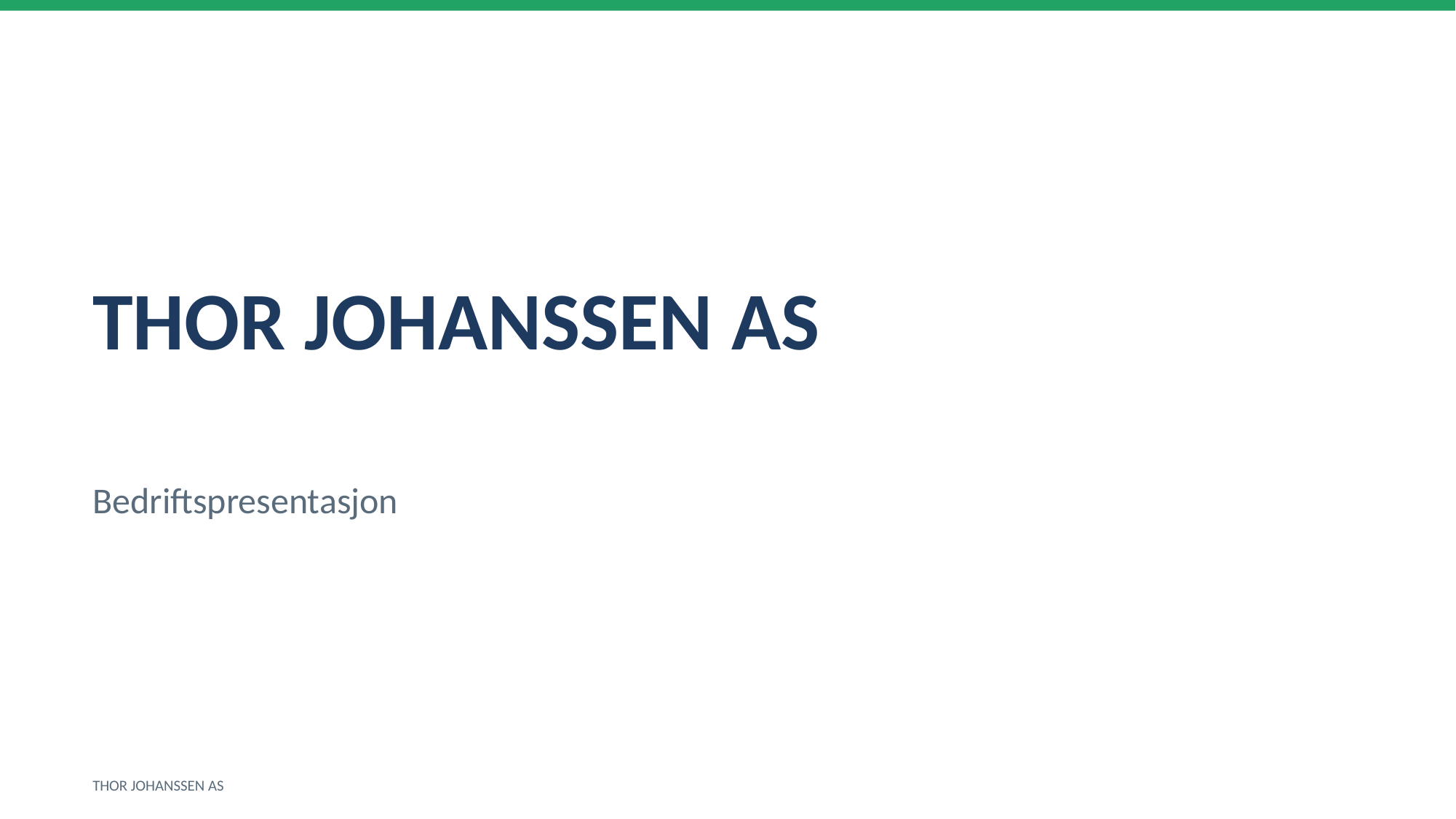

THOR JOHANSSEN AS
Bedriftspresentasjon
THOR JOHANSSEN AS